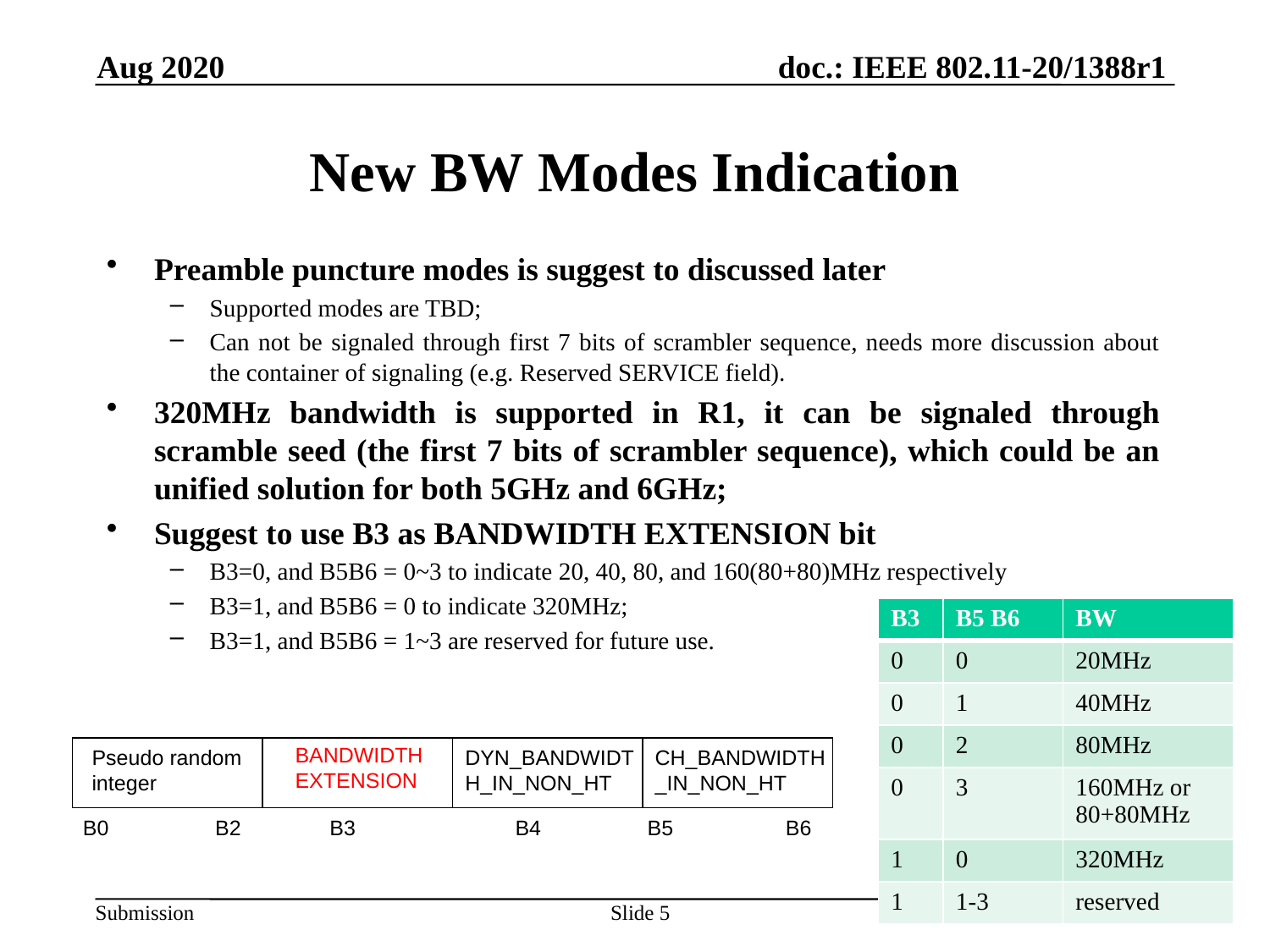

Aug 2020
# New BW Modes Indication
Preamble puncture modes is suggest to discussed later
Supported modes are TBD;
Can not be signaled through first 7 bits of scrambler sequence, needs more discussion about the container of signaling (e.g. Reserved SERVICE field).
320MHz bandwidth is supported in R1, it can be signaled through scramble seed (the first 7 bits of scrambler sequence), which could be an unified solution for both 5GHz and 6GHz;
Suggest to use B3 as BANDWIDTH EXTENSION bit
B3=0, and B5B6 = 0~3 to indicate 20, 40, 80, and 160(80+80)MHz respectively
B3=1, and B5B6 = 0 to indicate 320MHz;
B3=1, and B5B6 = 1~3 are reserved for future use.

| B3 | B5 B6 | BW |
| --- | --- | --- |
| 0 | 0 | 20MHz |
| 0 | 1 | 40MHz |
| 0 | 2 | 80MHz |
| 0 | 3 | 160MHz or 80+80MHz |
| 1 | 0 | 320MHz |
| 1 | 1-3 | reserved |
BANDWIDTH EXTENSION

Pseudo random integer

DYN_BANDWIDTH_IN_NON_HT

CH_BANDWIDTH_IN_NON_HT
B0                  B2               B3                           B4                  B5                   B6
Slide 5
Yunbo Li (Huawei)